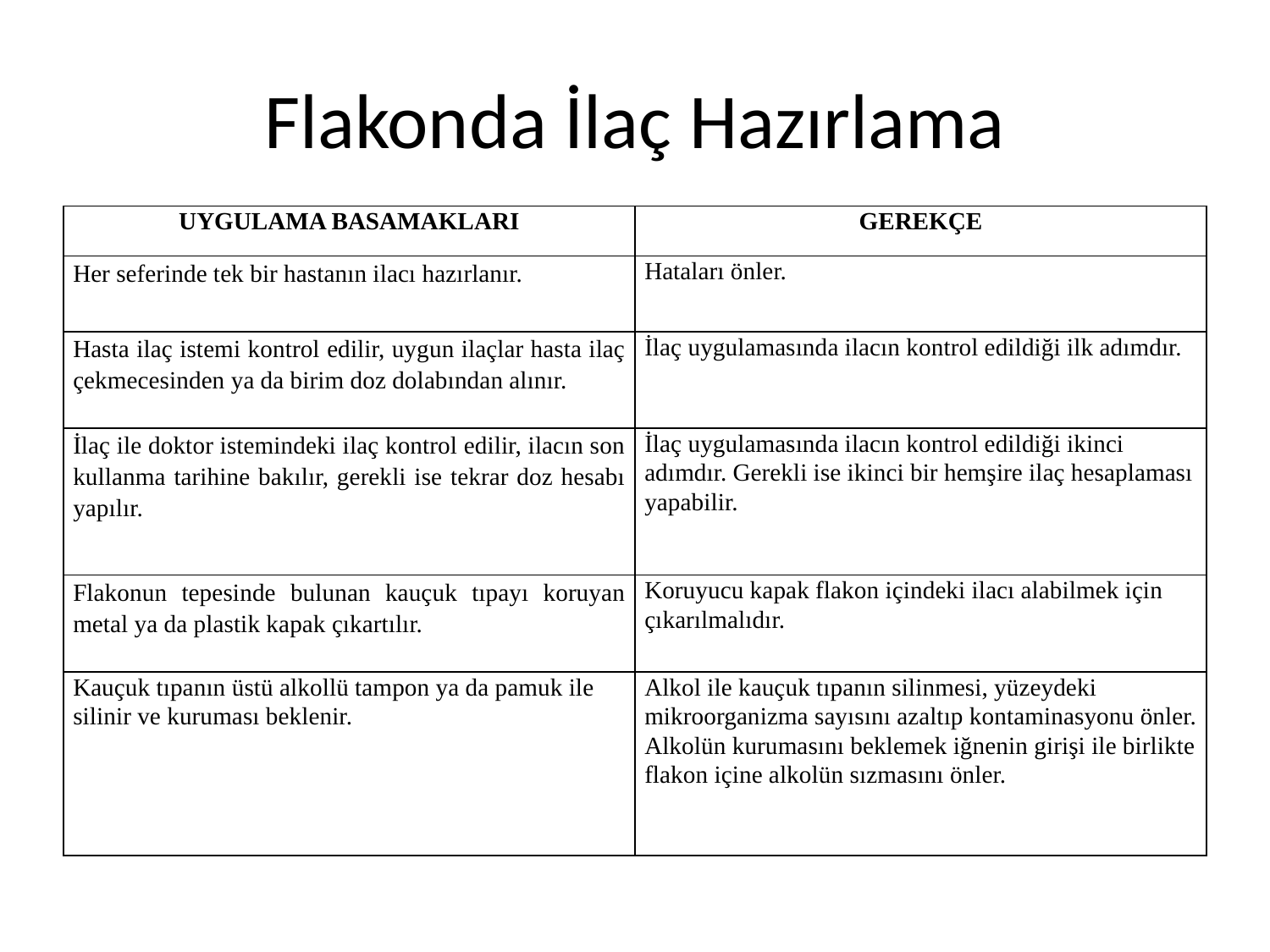

# Flakonda İlaç Hazırlama
| UYGULAMA BASAMAKLARI | GEREKÇE |
| --- | --- |
| Her seferinde tek bir hastanın ilacı hazırlanır. | Hataları önler. |
| Hasta ilaç istemi kontrol edilir, uygun ilaçlar hasta ilaç çekmecesinden ya da birim doz dolabından alınır. | İlaç uygulamasında ilacın kontrol edildiği ilk adımdır. |
| İlaç ile doktor istemindeki ilaç kontrol edilir, ilacın son kullanma tarihine bakılır, gerekli ise tekrar doz hesabı yapılır. | İlaç uygulamasında ilacın kontrol edildiği ikinci adımdır. Gerekli ise ikinci bir hemşire ilaç hesaplaması yapabilir. |
| Flakonun tepesinde bulunan kauçuk tıpayı koruyan metal ya da plastik kapak çıkartılır. | Koruyucu kapak flakon içindeki ilacı alabilmek için çıkarılmalıdır. |
| Kauçuk tıpanın üstü alkollü tampon ya da pamuk ile silinir ve kuruması beklenir. | Alkol ile kauçuk tıpanın silinmesi, yüzeydeki mikroorganizma sayısını azaltıp kontaminasyonu önler. Alkolün kurumasını beklemek iğnenin girişi ile birlikte flakon içine alkolün sızmasını önler. |